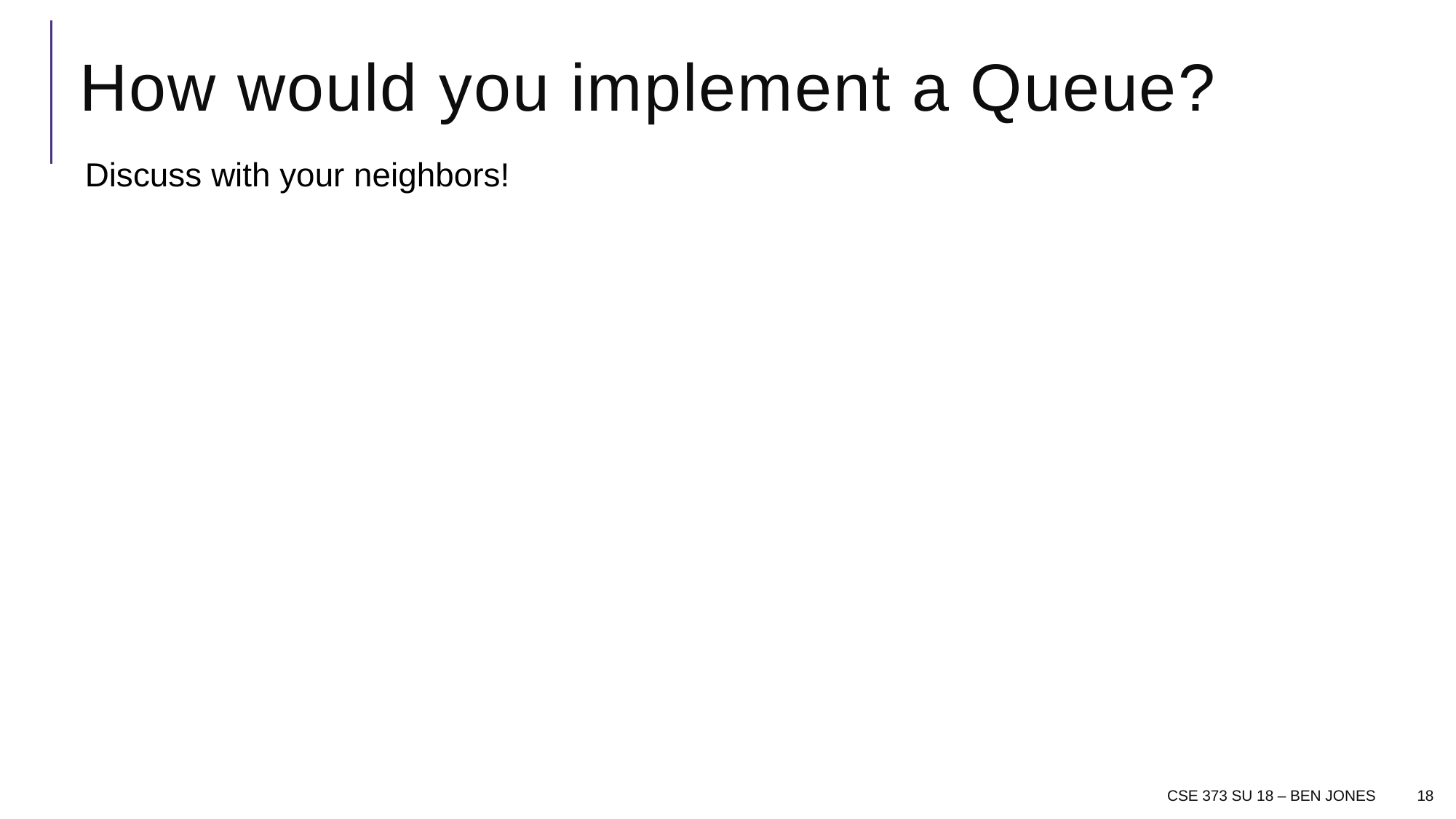

# How would you implement a Queue?
Discuss with your neighbors!
CSE 373 SU 18 – Ben Jones
18